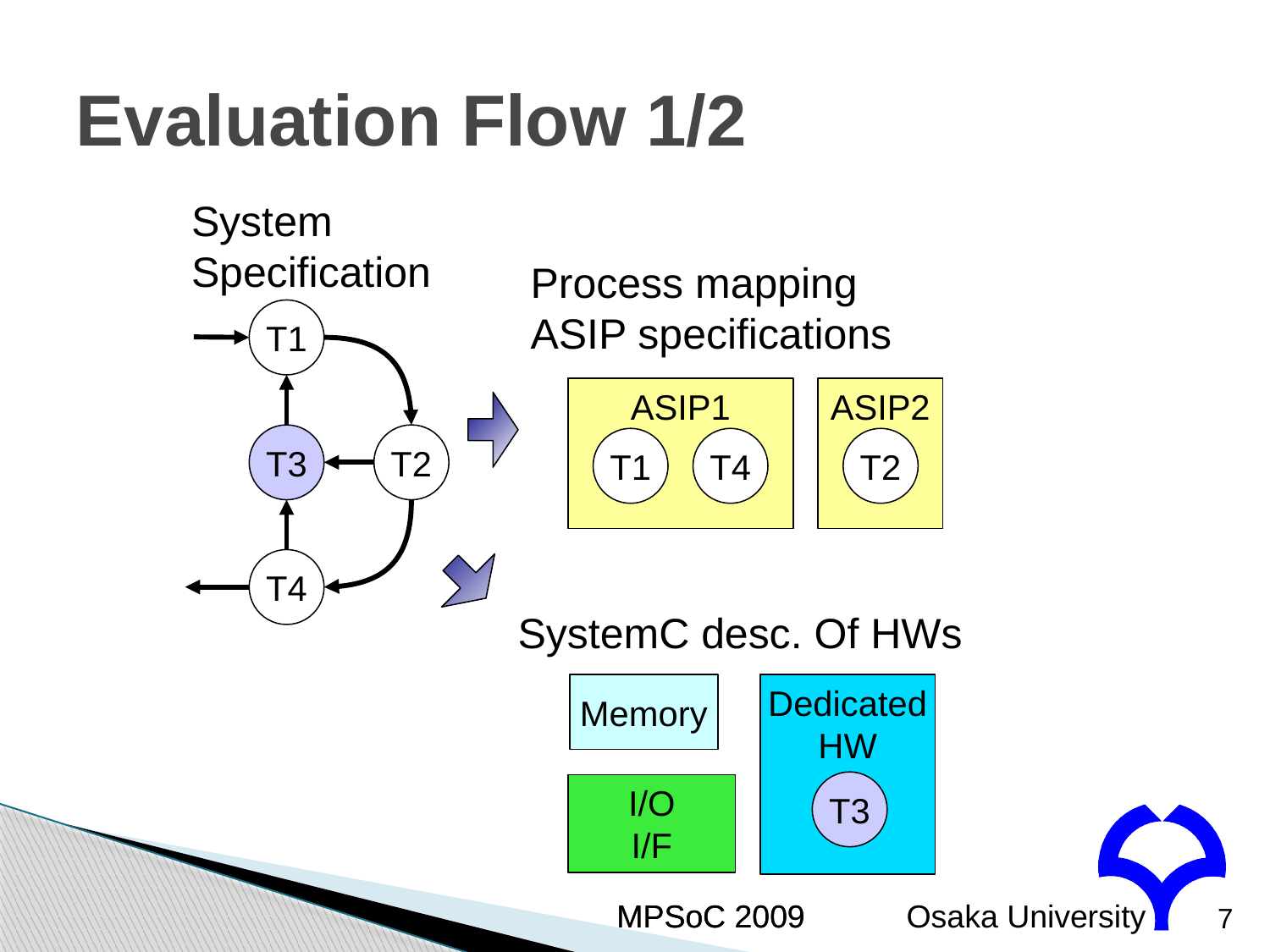

# Evaluation Flow 1/2
System
Specification
Process mapping
ASIP specifications
T1
ASIP1
ASIP2

T3
T2
T1
T4
T2

T4
SystemC desc. Of HWs

Memory
Dedicated
HW
T3
I/O
I/F
MPSoC 2009
MPSoC 2009
7